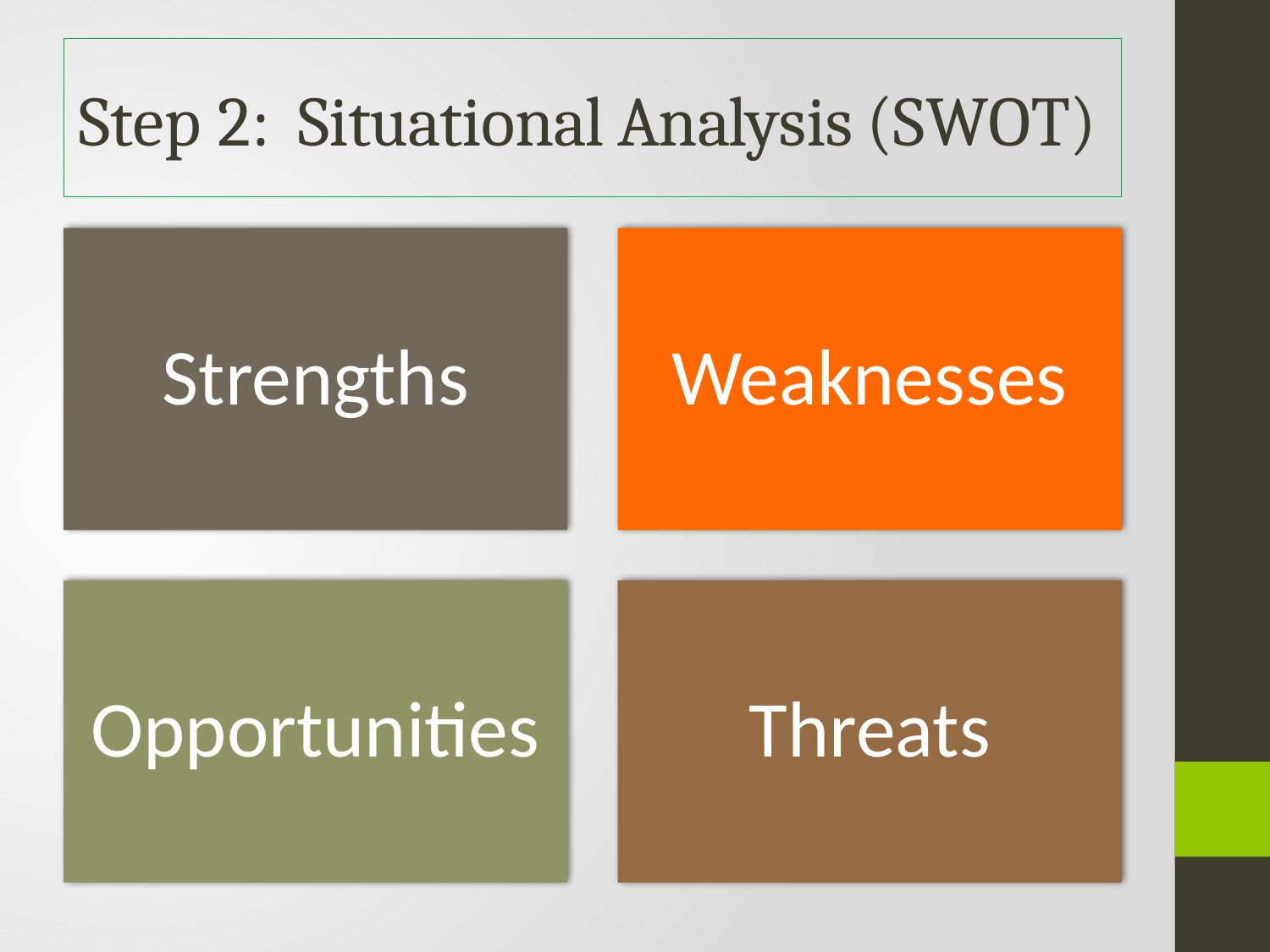

# Step 2:  Situational Analysis (SWOT)
Strengths
Weaknesses
Opportunities
Threats